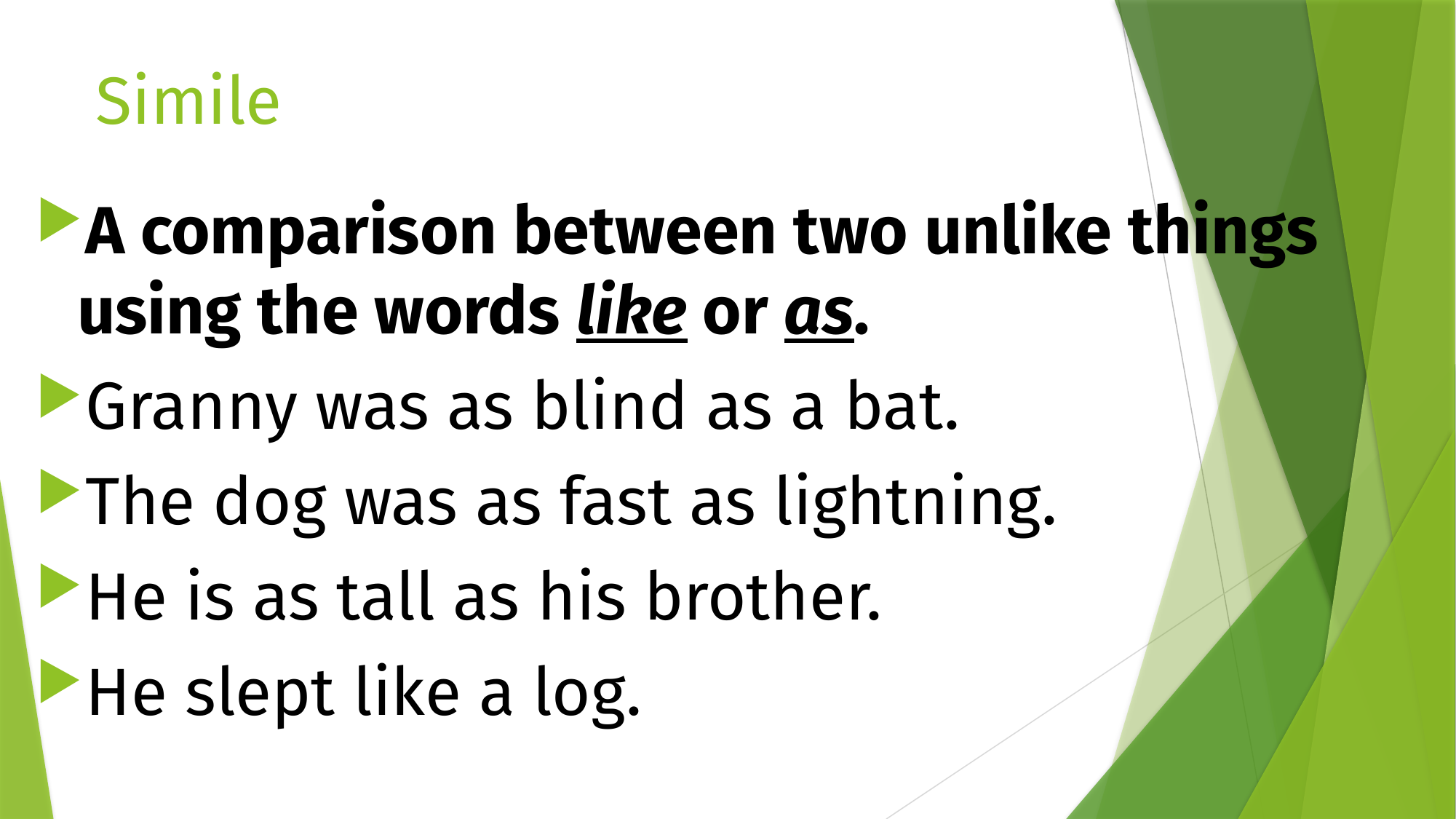

# Simile
A comparison between two unlike things using the words like or as.
Granny was as blind as a bat.
The dog was as fast as lightning.
He is as tall as his brother.
He slept like a log.